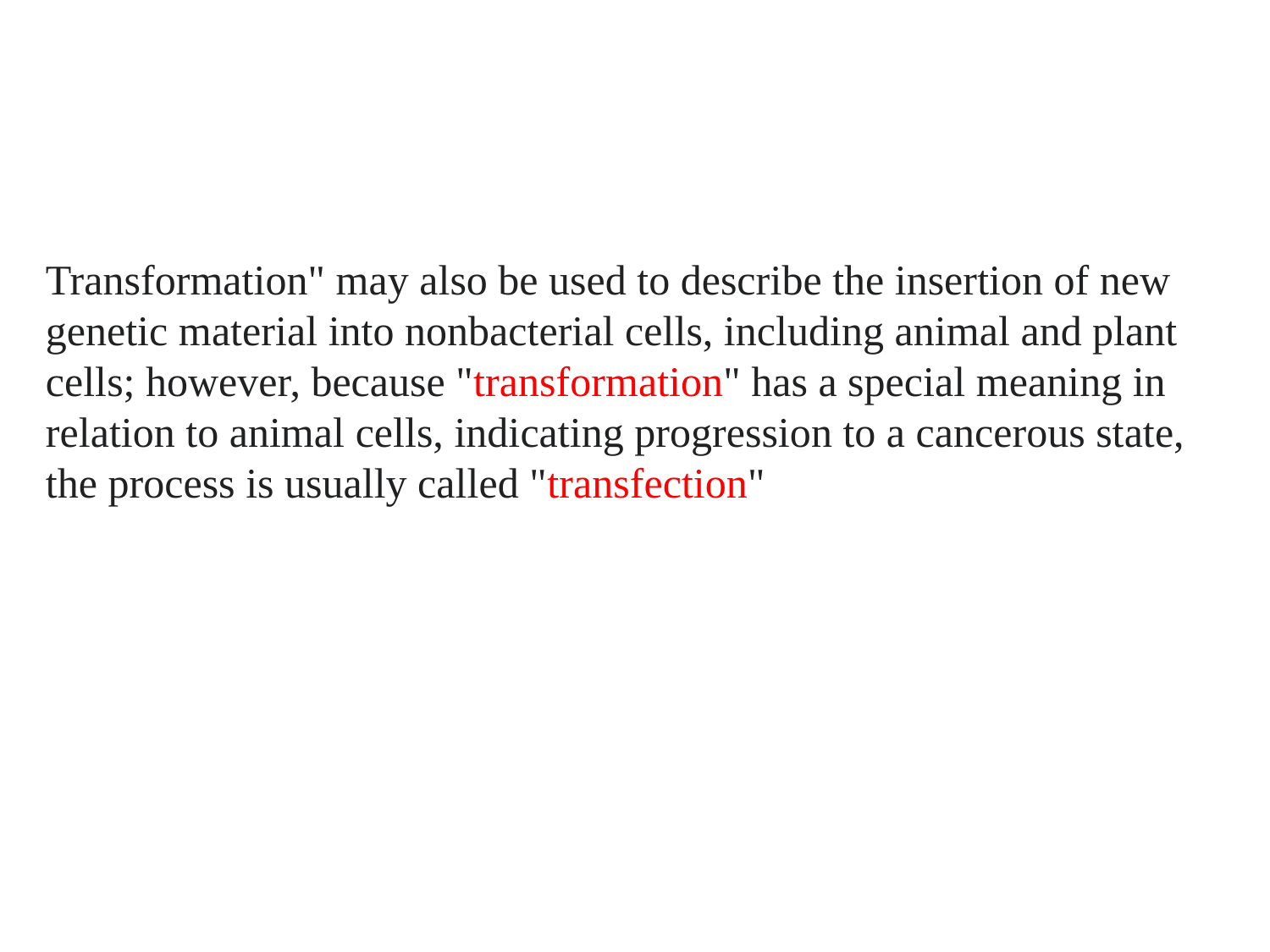

Transformation" may also be used to describe the insertion of new genetic material into nonbacterial cells, including animal and plant cells; however, because "transformation" has a special meaning in relation to animal cells, indicating progression to a cancerous state, the process is usually called "transfection"